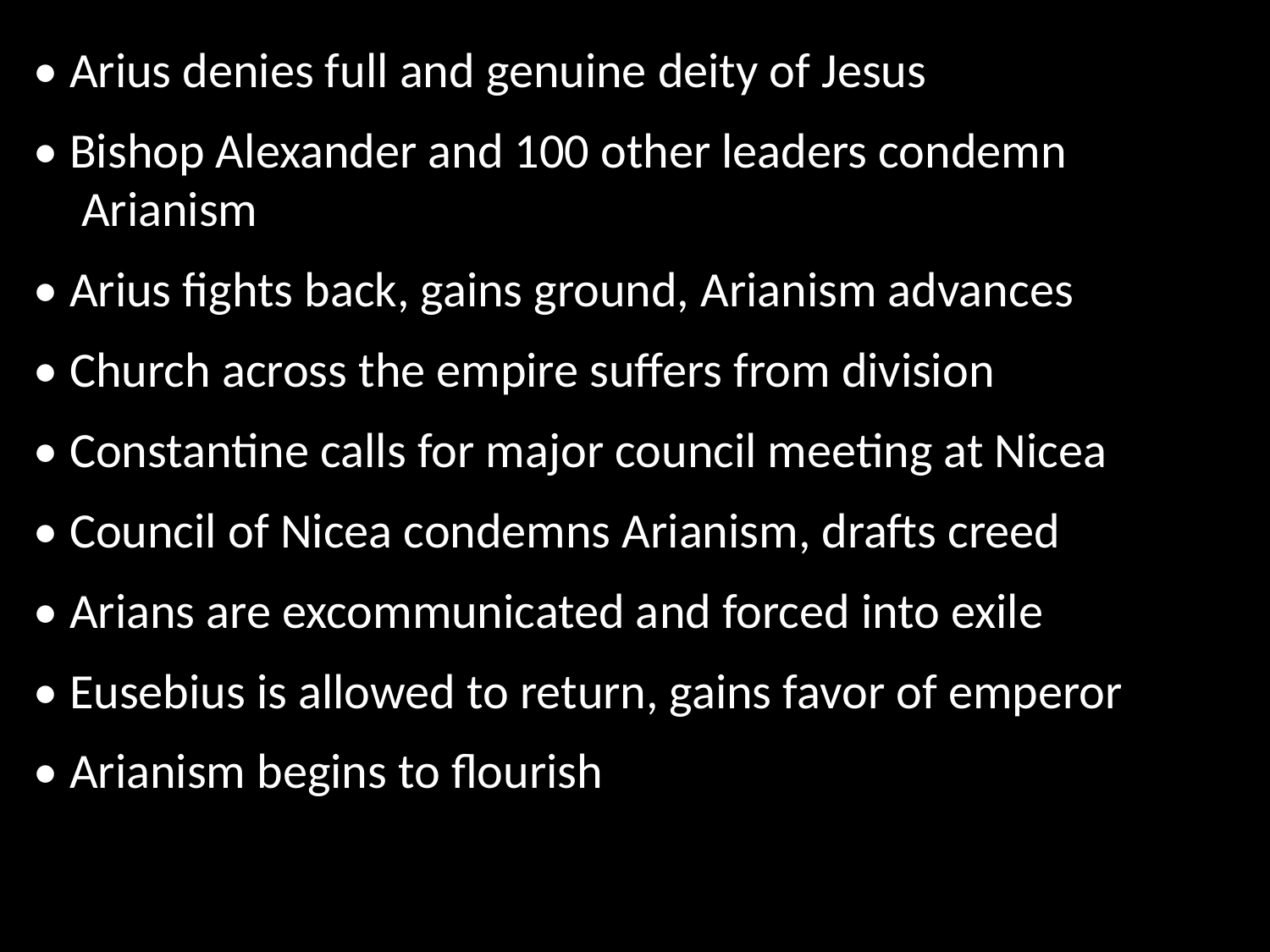

• Arius denies full and genuine deity of Jesus
• Bishop Alexander and 100 other leaders condemn Arianism
• Arius fights back, gains ground, Arianism advances
• Church across the empire suffers from division
• Constantine calls for major council meeting at Nicea
• Council of Nicea condemns Arianism, drafts creed
• Arians are excommunicated and forced into exile
• Eusebius is allowed to return, gains favor of emperor
• Arianism begins to flourish